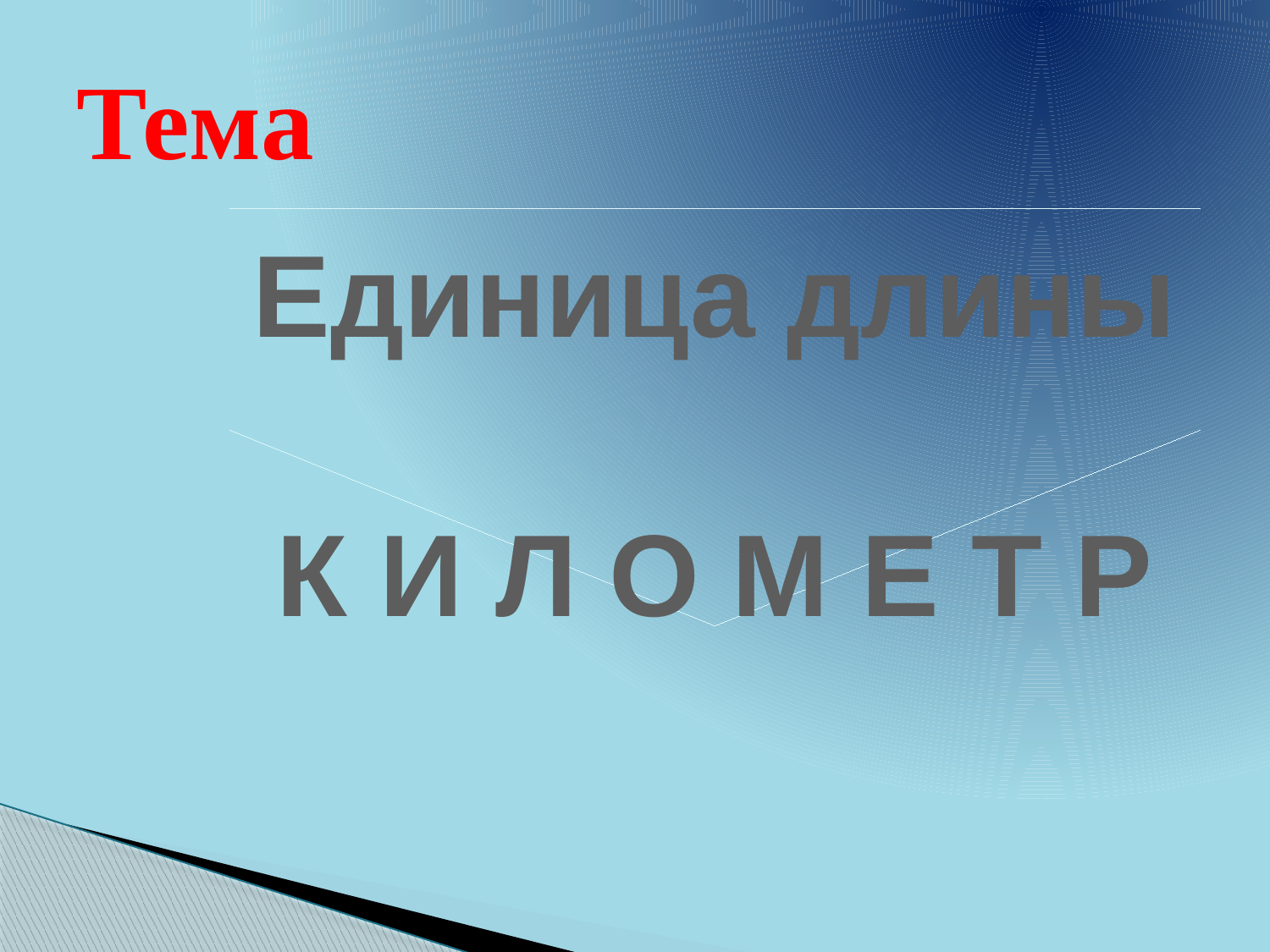

# Тема

Единица длины

К И Л О М Е Т Р